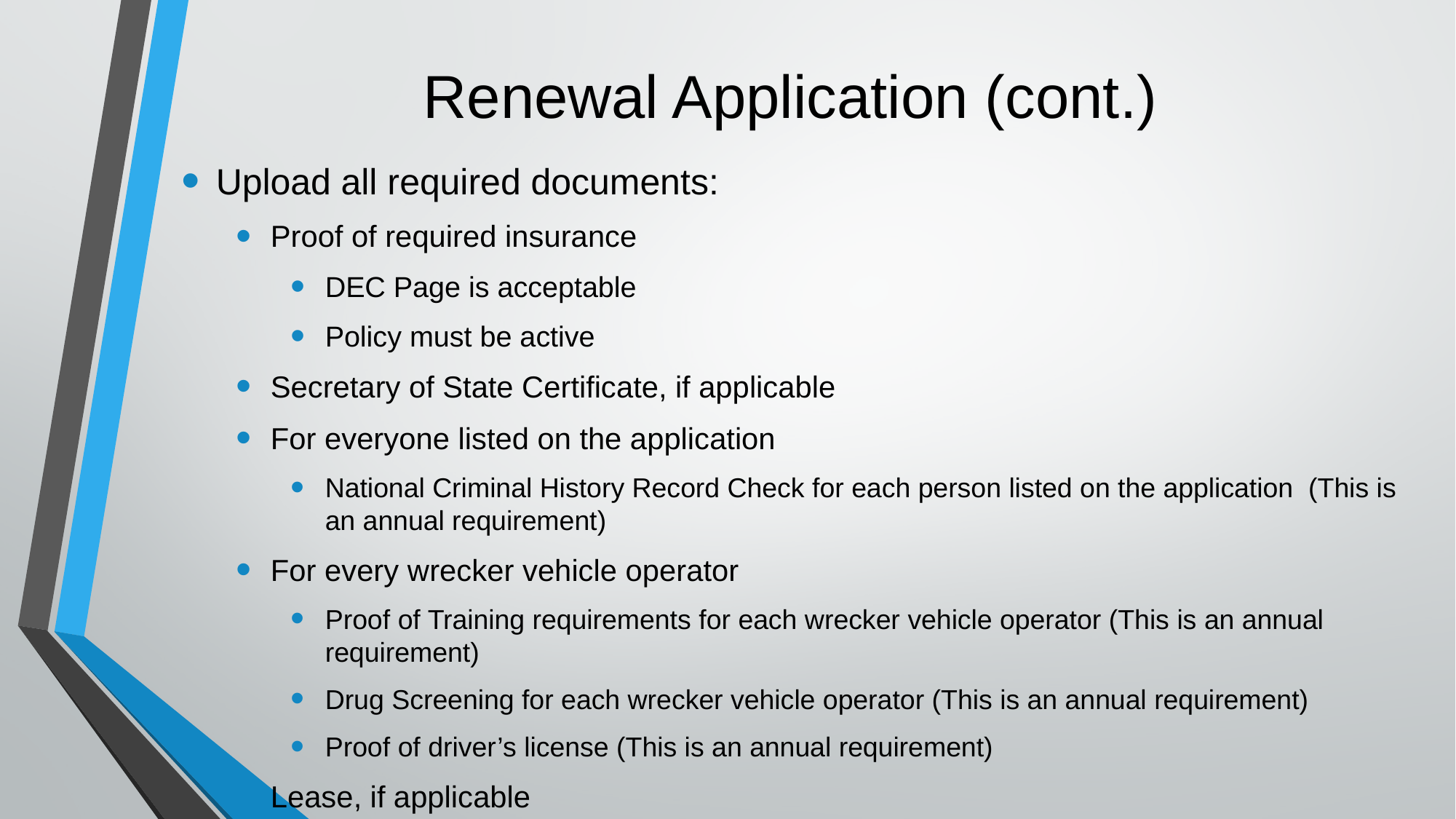

# Renewal Application (cont.)
Upload all required documents:
Proof of required insurance
DEC Page is acceptable
Policy must be active
Secretary of State Certificate, if applicable
For everyone listed on the application
National Criminal History Record Check for each person listed on the application  (This is an annual requirement)
For every wrecker vehicle operator
Proof of Training requirements for each wrecker vehicle operator (This is an annual requirement)
Drug Screening for each wrecker vehicle operator (This is an annual requirement)
Proof of driver’s license (This is an annual requirement)
Lease, if applicable